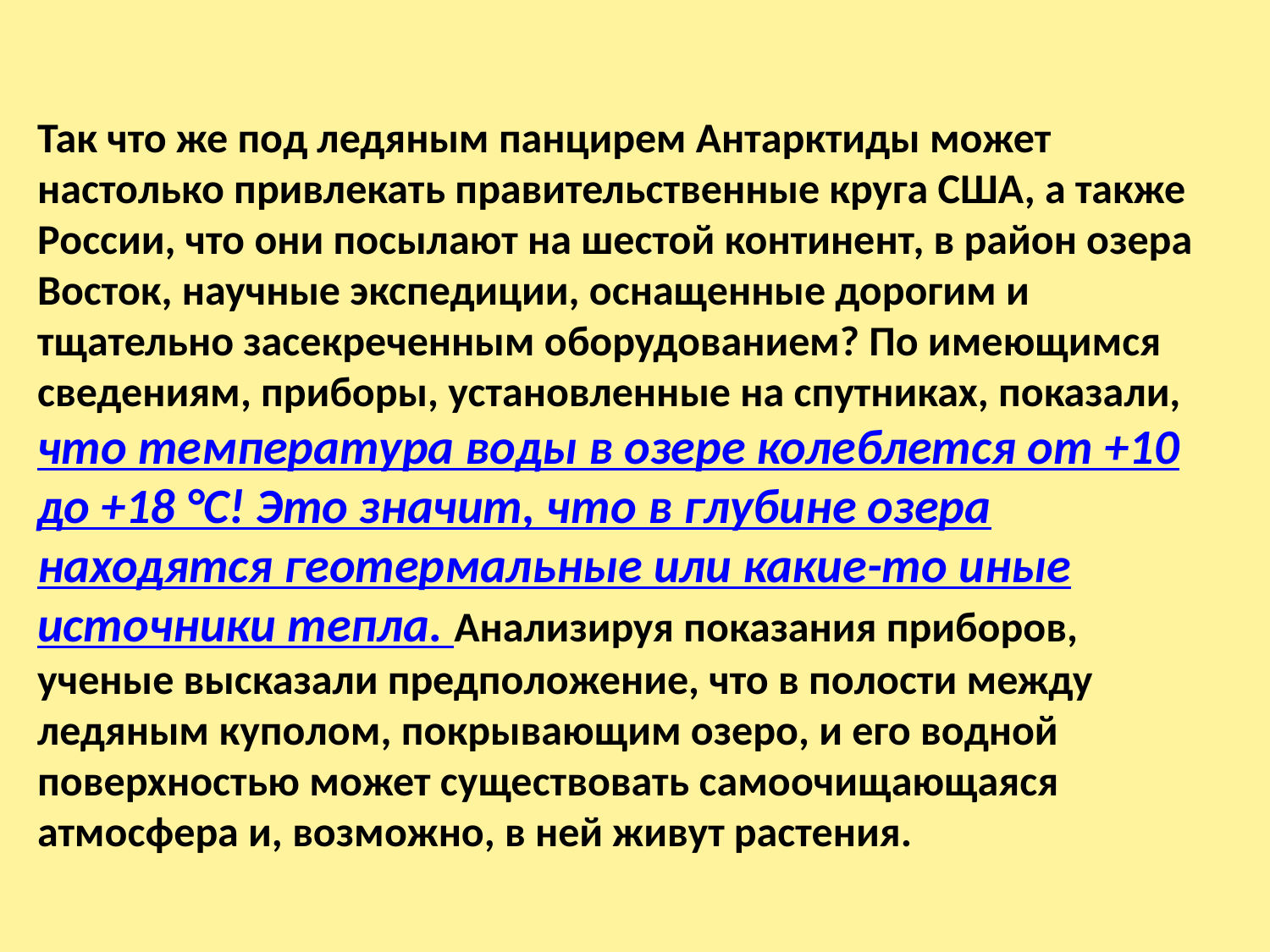

Так что же под ледяным панцирем Антарктиды может настолько привлекать правительственные круга США, а также России, что они посылают на шестой континент, в район озера Восток, научные экспедиции, оснащенные дорогим и тщательно засекреченным оборудованием? По имеющимся сведениям, приборы, установленные на спутниках, показали, что температура воды в озере колеблется от +10 до +18 °С! Это значит, что в глубине озера находятся геотермальные или какие-то иные источники тепла. Анализируя показания приборов, ученые высказали предположение, что в полости между ледяным куполом, покрывающим озеро, и его водной поверхностью может существовать самоочищающаяся атмосфера и, возможно, в ней живут растения.